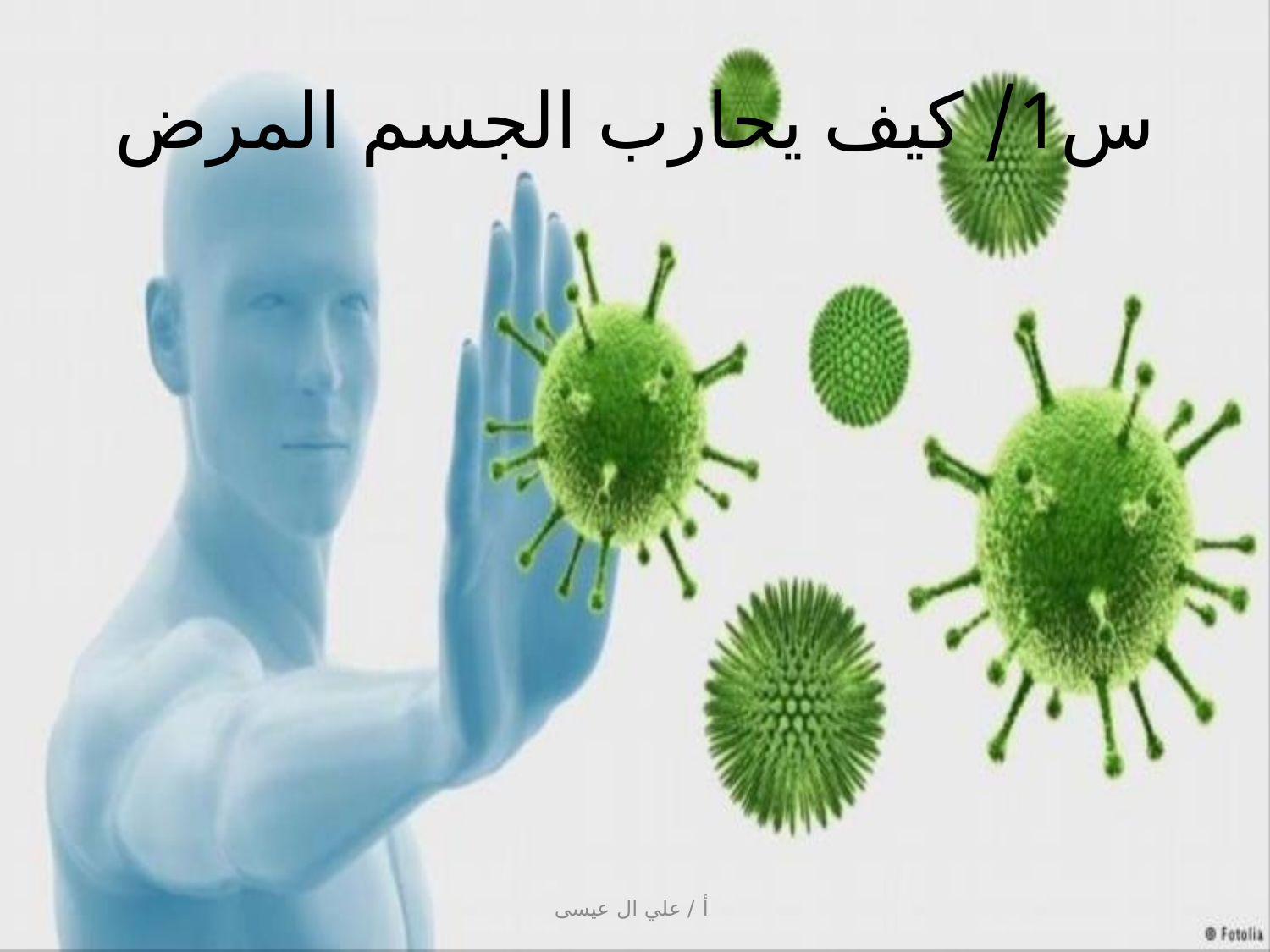

# س1/ كيف يحارب الجسم المرض
أ / علي ال عيسى